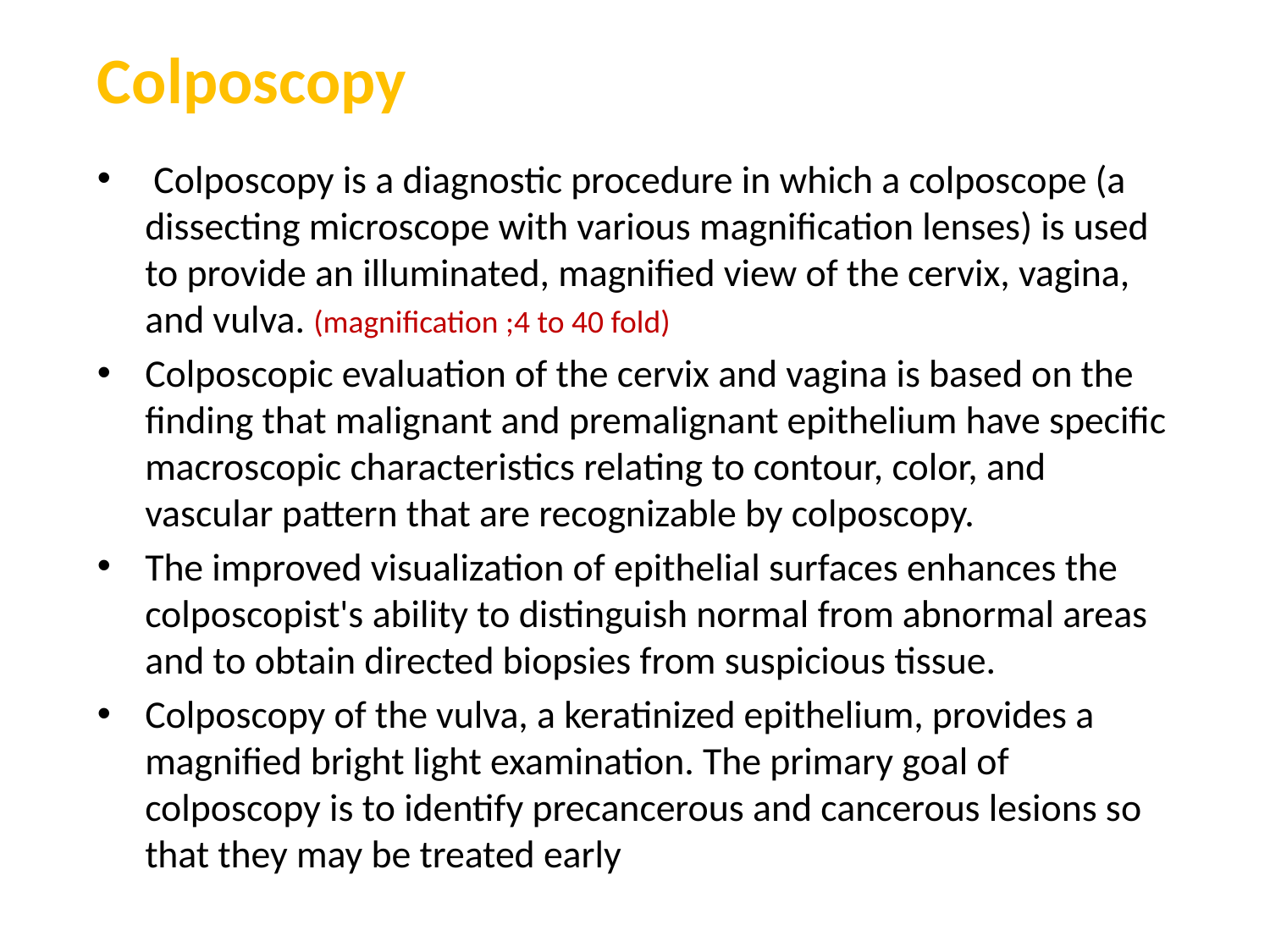

# Colposcopy
 Colposcopy is a diagnostic procedure in which a colposcope (a dissecting microscope with various magnification lenses) is used to provide an illuminated, magnified view of the cervix, vagina, and vulva. (magnification ;4 to 40 fold)
Colposcopic evaluation of the cervix and vagina is based on the finding that malignant and premalignant epithelium have specific macroscopic characteristics relating to contour, color, and vascular pattern that are recognizable by colposcopy.
The improved visualization of epithelial surfaces enhances the colposcopist's ability to distinguish normal from abnormal areas and to obtain directed biopsies from suspicious tissue.
Colposcopy of the vulva, a keratinized epithelium, provides a magnified bright light examination. The primary goal of colposcopy is to identify precancerous and cancerous lesions so that they may be treated early